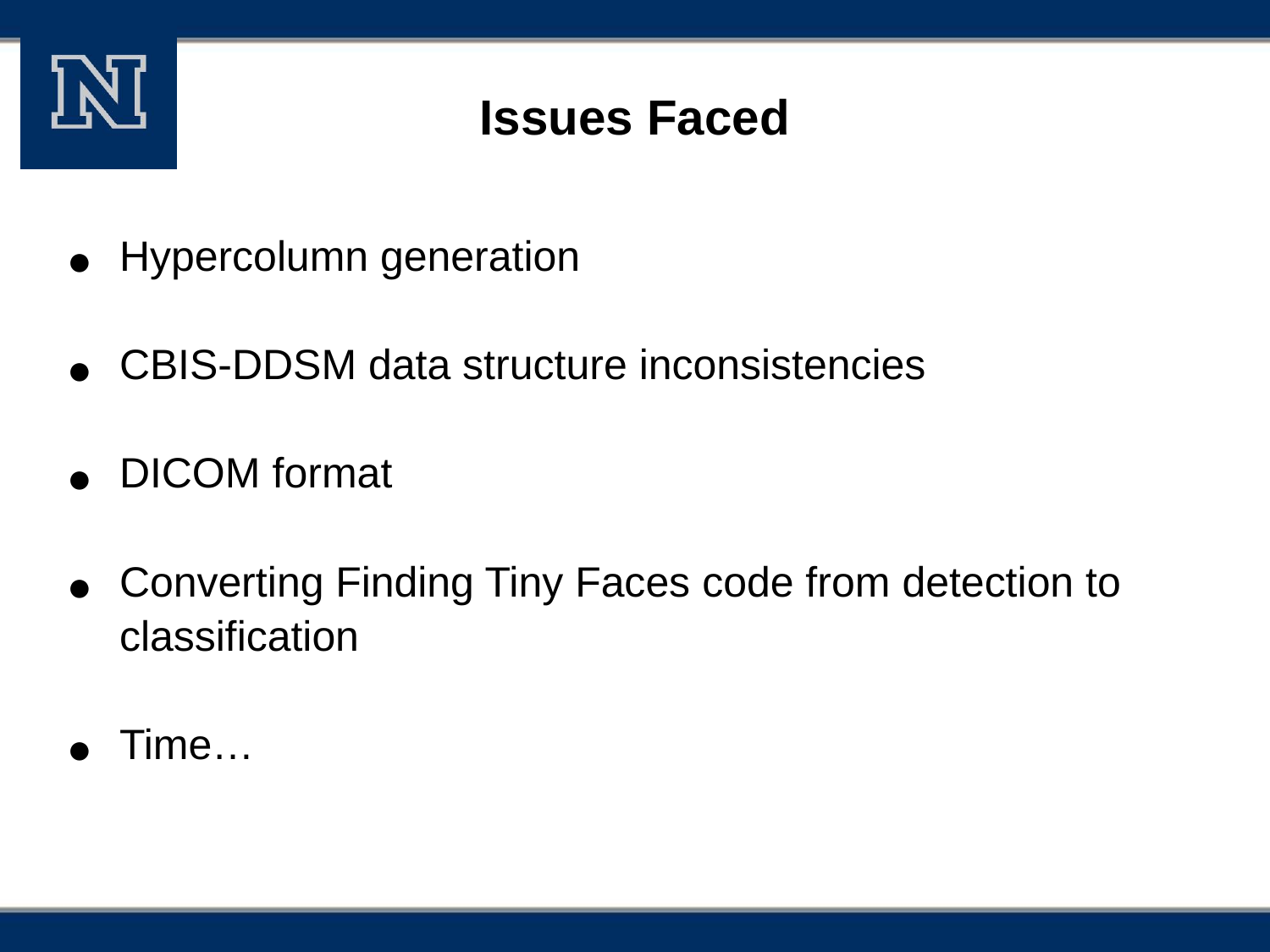

# Issues Faced
Hypercolumn generation

CBIS-DDSM data structure inconsistencies

DICOM format

Converting Finding Tiny Faces code from detection to classification

Time…